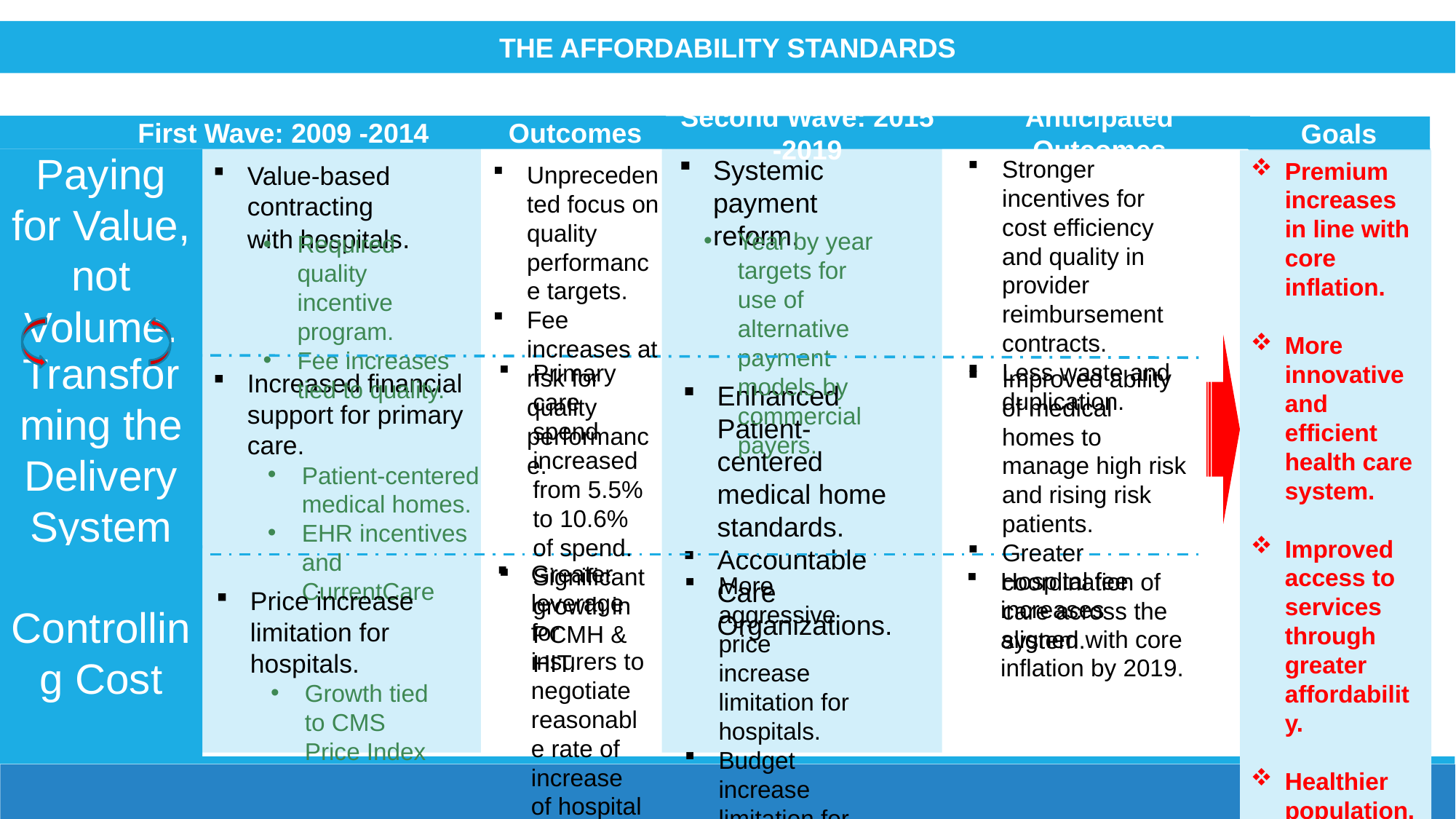

THE AFFORDABILITY STANDARDS
Outcomes
First Wave: 2009 -2014
Second Wave: 2015 -2019
Anticipated Outcomes
Goals

Systemic payment reform.

Stronger incentives for cost efficiency and quality in provider reimbursement contracts.
Less waste and duplication.

Paying for Value, not Volume.
Premium increases in line with core inflation.

More innovative and efficient health care system.

Improved access to services through greater affordability.

Healthier population.

Improved climate for doing business in Rhode Island.

Value-based contracting with hospitals.

Unprecedented focus on quality performance targets.
Fee increases at risk for quality performance.
Year by year targets for use of alternative payment models by commercial payers.

Required quality incentive program.
Fee increases tied to quality.

Transforming the Delivery System
Primary care spend increased from 5.5% to 10.6% of spend.
Significant growth in PCMH & HIT.
Improved ability of medical homes to manage high risk and rising risk patients.
Greater coordination of care across the system.

Increased financial support for primary care.
Patient-centered medical homes.
EHR incentives and CurrentCare

Enhanced Patient-centered medical home standards.
Accountable Care Organizations.

Controlling Cost
Greater leverage for insurers to negotiate reasonable rate of increase of hospital fees.
Hospital fee increases aligned with core inflation by 2019.

More aggressive price increase limitation for hospitals.
Budget increase limitation for ACOs.
Price increase limitation for hospitals.
Growth tied to CMS Price Index